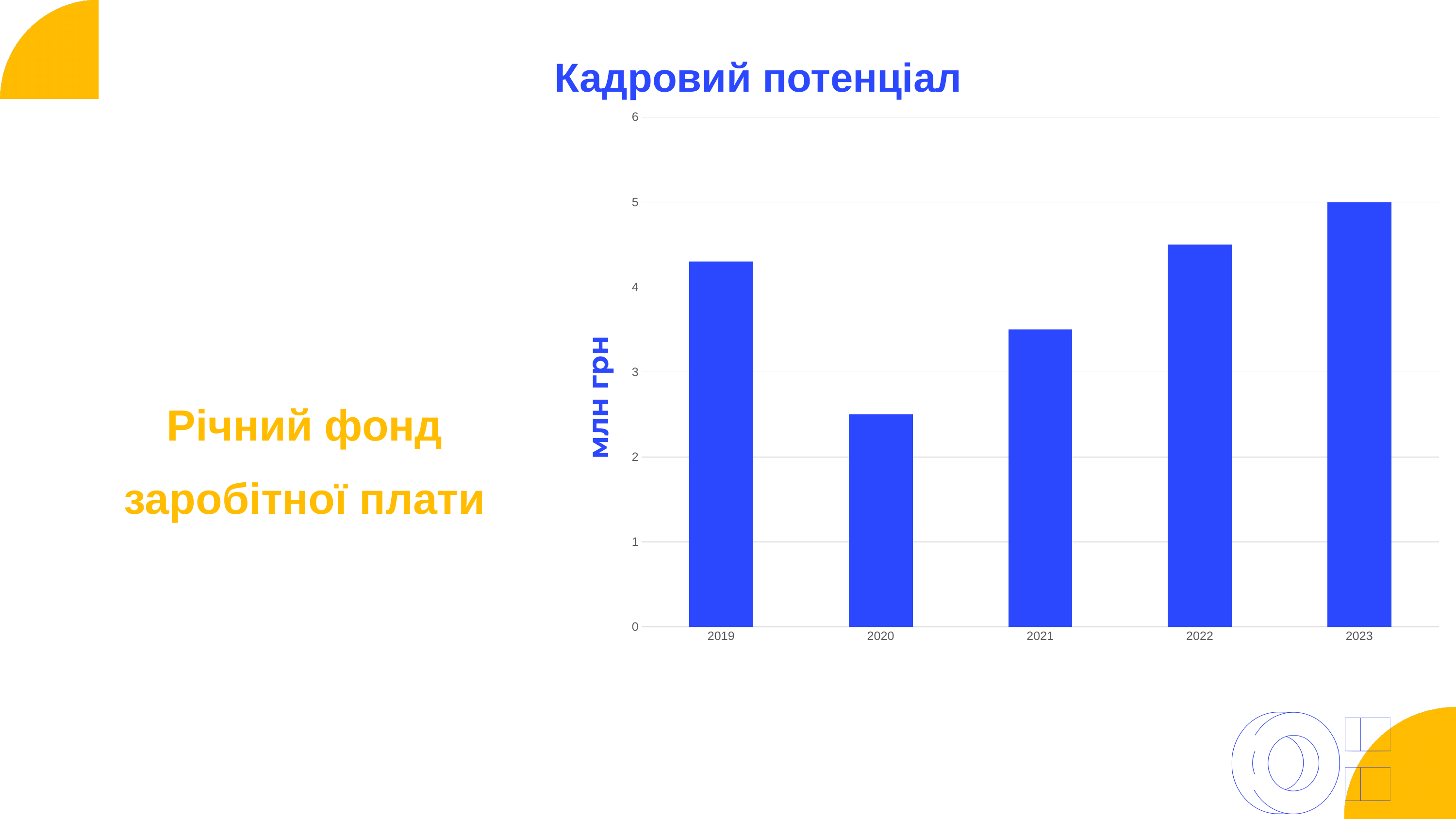

Кадровий потенціал

### Chart

| Category | Ряд 1 | Стовпець1 | Стовпець2 |
|---|---|---|---|
| 2019 | 4.3 | None | None |
| 2020 | 2.5 | None | None |
| 2021 | 3.5 | None | None |
| 2022 | 4.5 | None | None |
| 2023 | 5.0 | None | None |
млн грн
Річний фонд заробітної плати